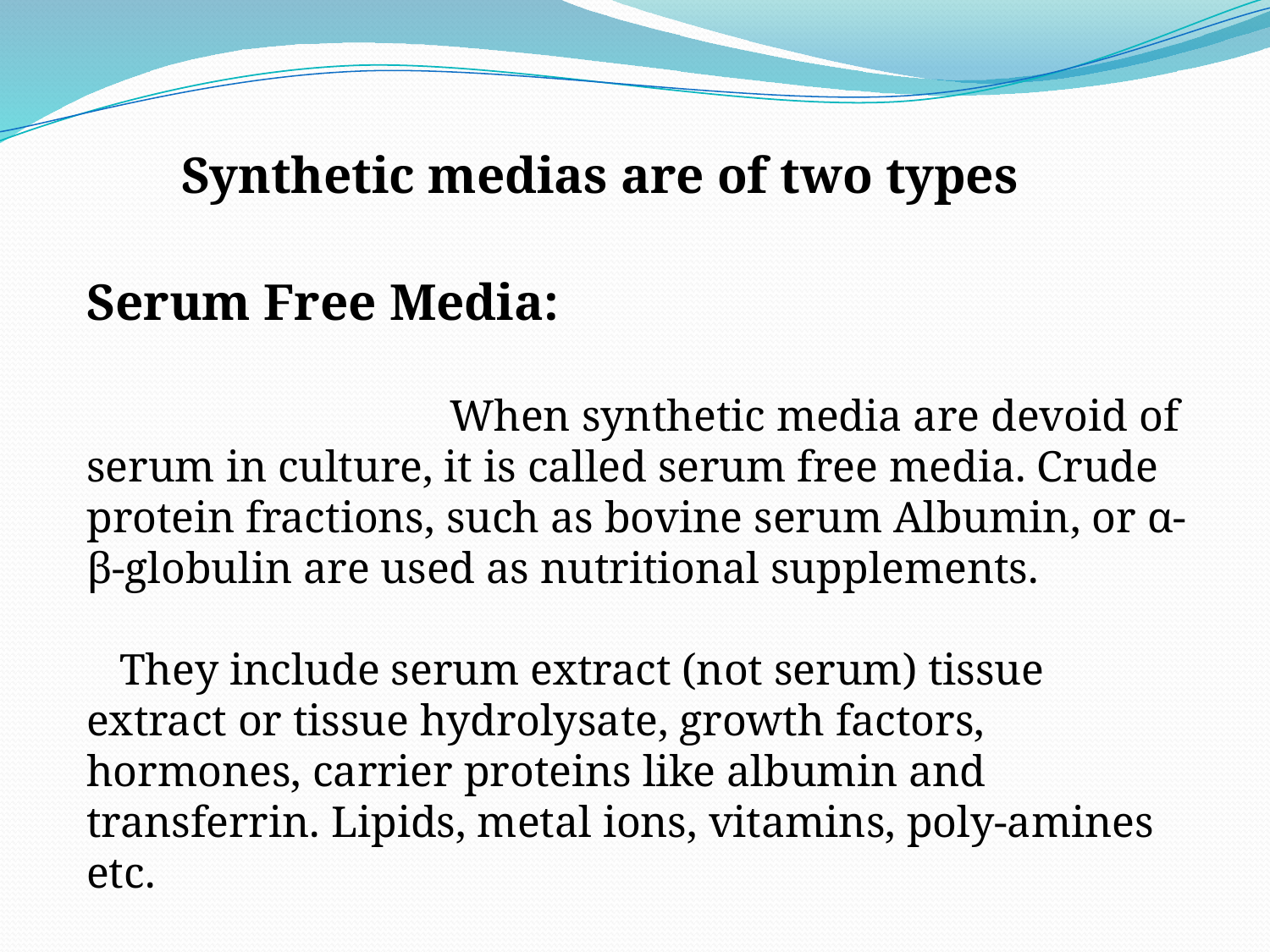

Synthetic medias are of two types
Serum Free Media:

                                 When synthetic media are devoid of serum in culture, it is called serum free media. Crude protein fractions, such as bovine serum Albumin, or α-β-globulin are used as nutritional supplements.

   They include serum extract (not serum) tissue extract or tissue hydrolysate, growth factors, hormones, carrier proteins like albumin and transferrin. Lipids, metal ions, vitamins, poly-amines etc.